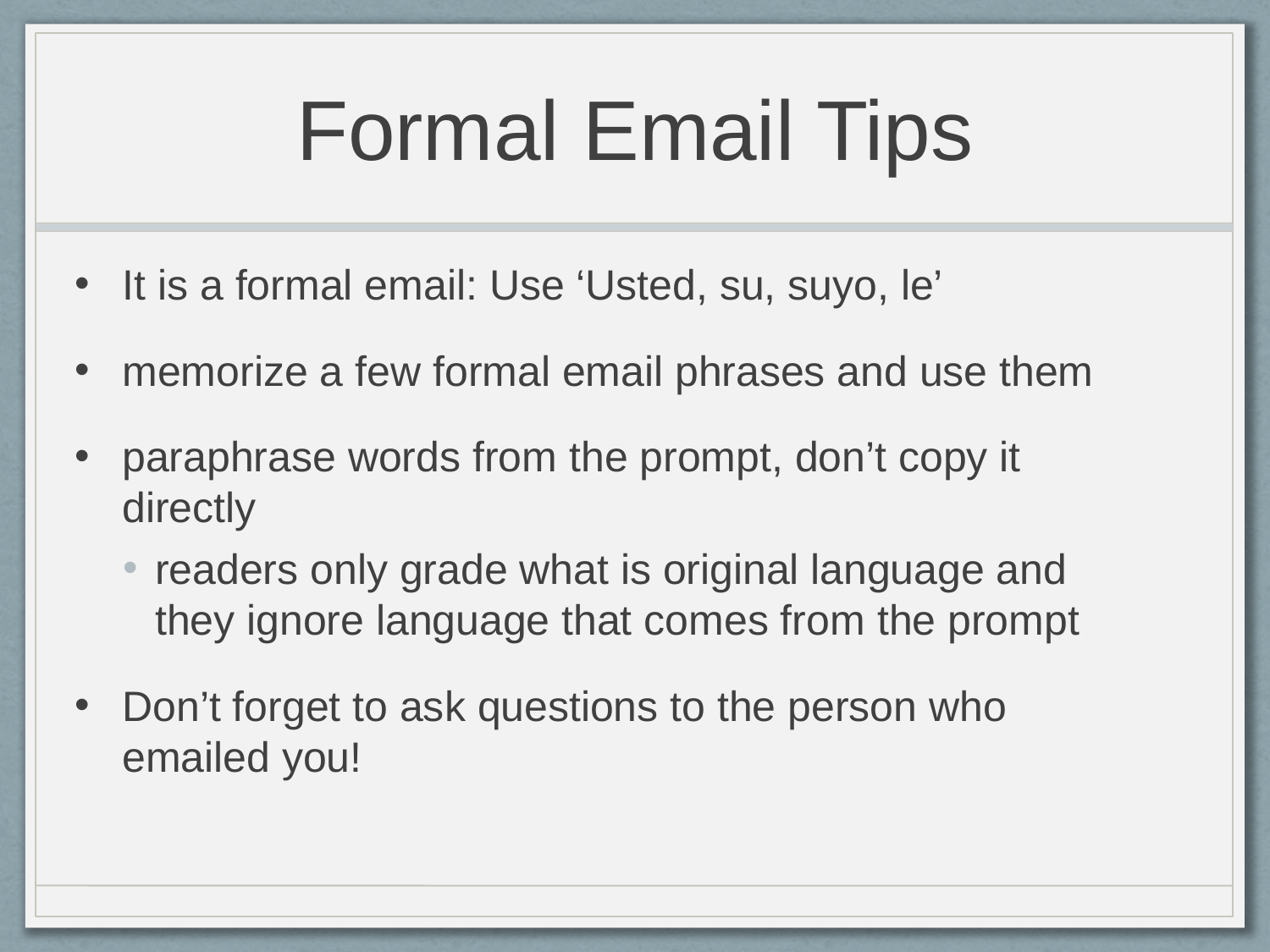

# Formal Email Tips
It is a formal email: Use ‘Usted, su, suyo, le’
memorize a few formal email phrases and use them
paraphrase words from the prompt, don’t copy it directly
readers only grade what is original language and they ignore language that comes from the prompt
Don’t forget to ask questions to the person who emailed you!